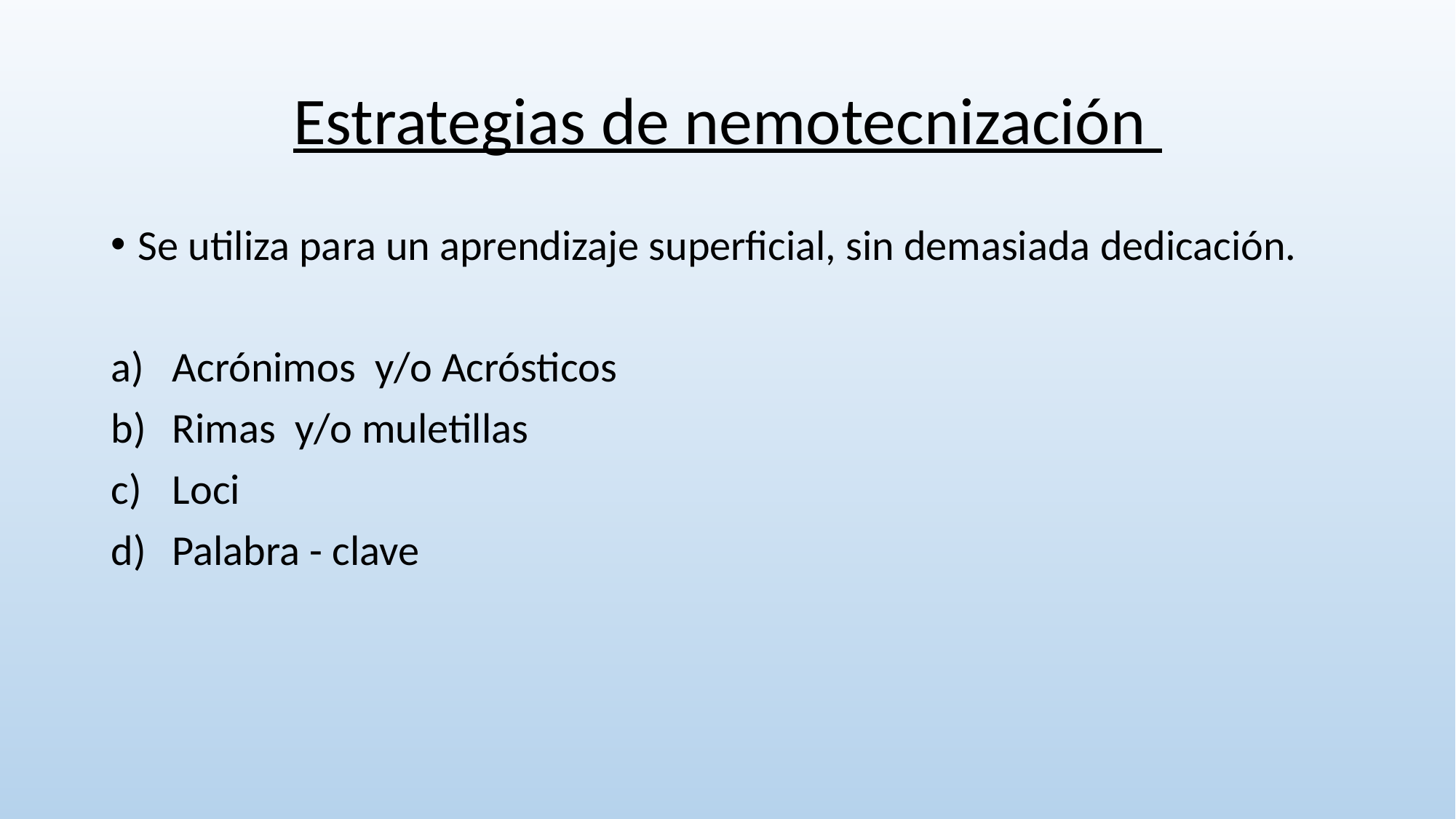

# Estrategias de nemotecnización
Se utiliza para un aprendizaje superficial, sin demasiada dedicación.

Acrónimos  y/o Acrósticos
Rimas  y/o muletillas
Loci
Palabra - clave